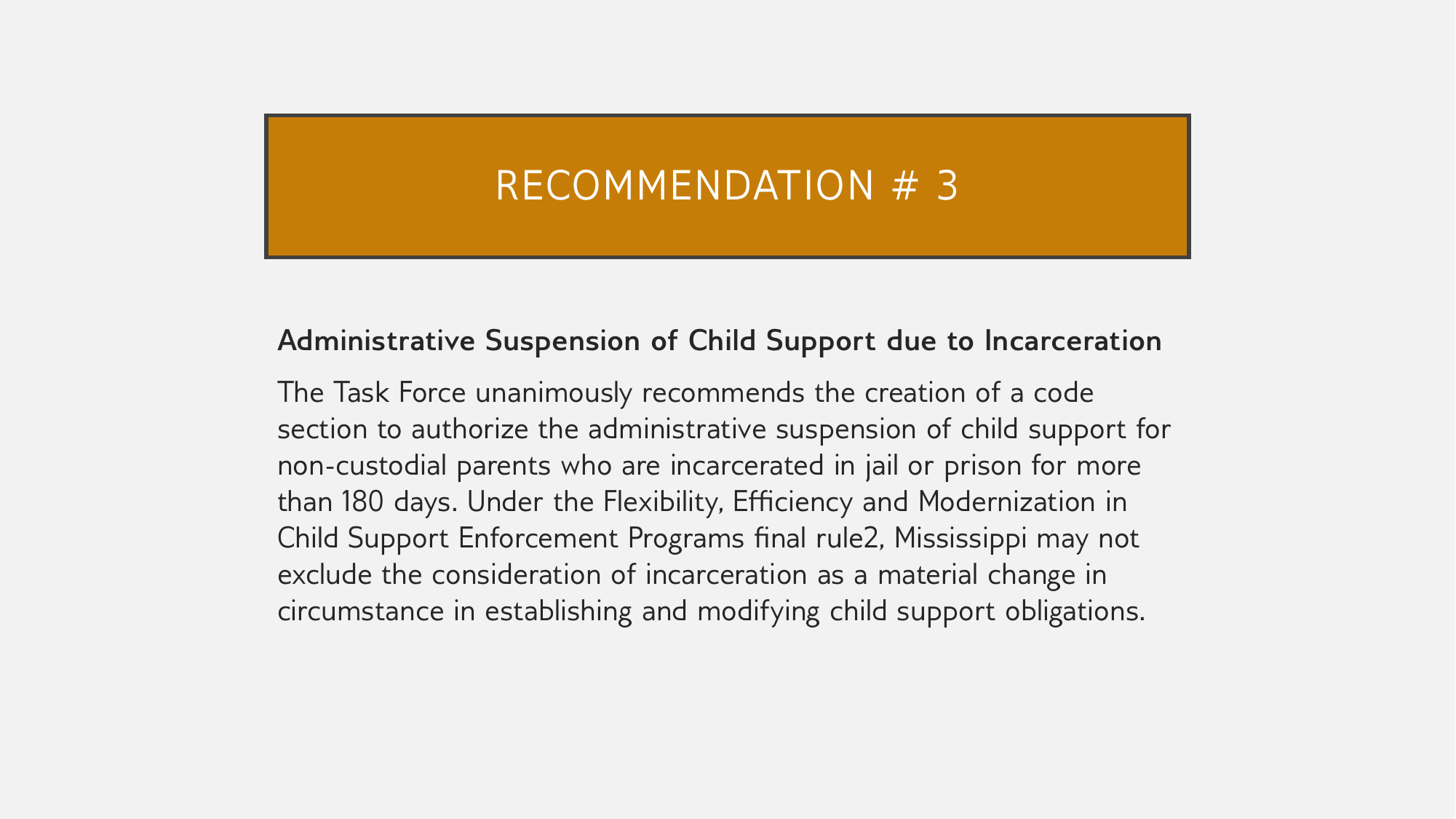

# Recommendation # 3
Administrative Suspension of Child Support due to Incarceration
The Task Force unanimously recommends the creation of a code section to authorize the administrative suspension of child support for non-custodial parents who are incarcerated in jail or prison for more than 180 days. Under the Flexibility, Efficiency and Modernization in Child Support Enforcement Programs final rule2, Mississippi may not exclude the consideration of incarceration as a material change in circumstance in establishing and modifying child support obligations.